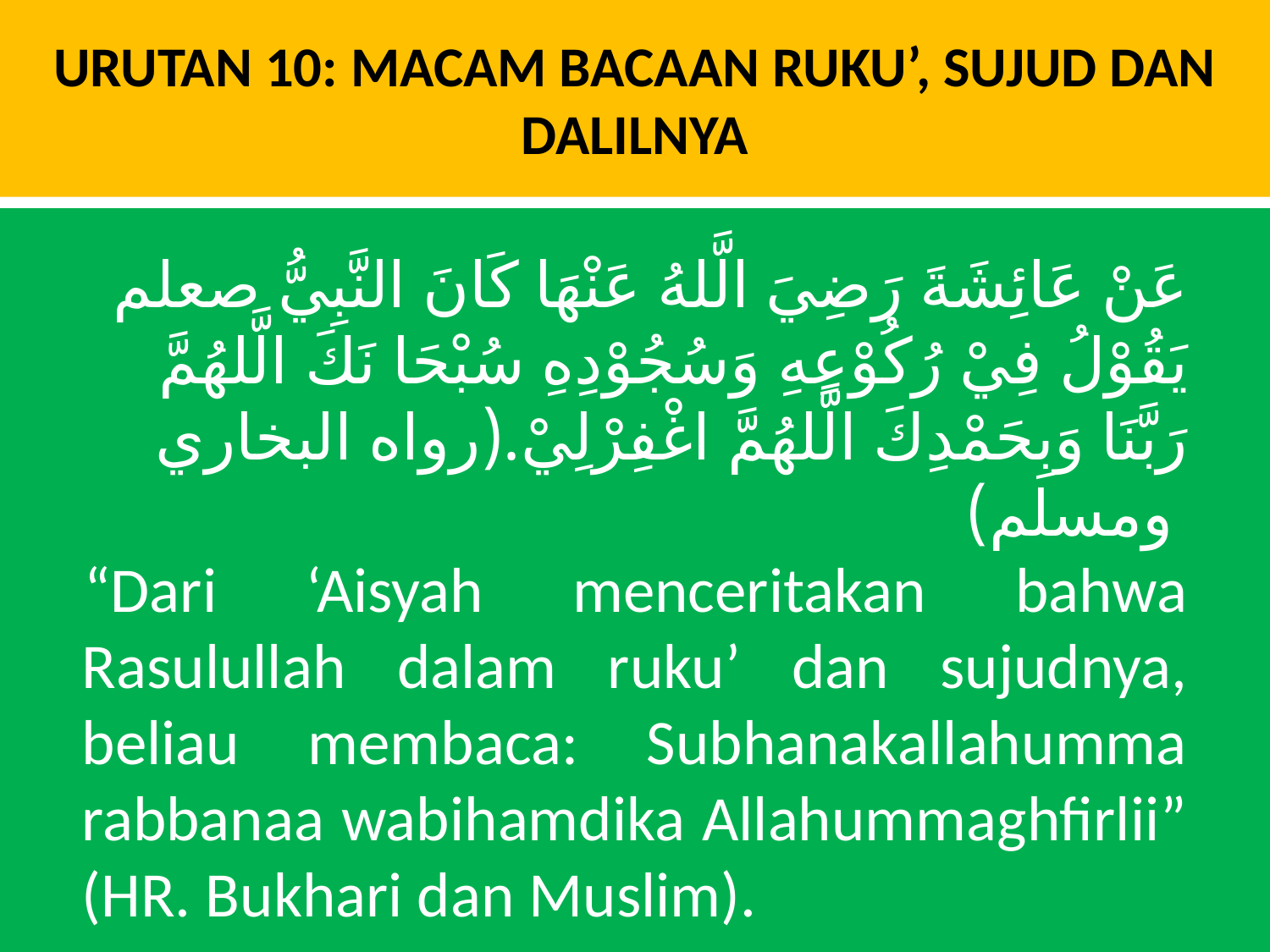

# URUTAN 10: MACAM BACAAN RUKU’, SUJUD DAN DALILNYA

عَنْ عَائِشَةَ رَضِيَ الَّلهُ عَنْهَا كَانَ النَّبِيُّ صعلم يَقُوْلُ فِيْ رُكُوْعِهِ وَسُجُوْدِهِ سُبْحَا نَكَ الَّلهُمَّ رَبَّنَا وَبِحَمْدِكَ الَّلهُمَّ اغْفِرْلِيْ.(رواه البخاري ومسلم)
“Dari ‘Aisyah menceritakan bahwa Rasulullah dalam ruku’ dan sujudnya, beliau membaca: Subhanakallahumma rabbanaa wabihamdika Allahummaghfirlii” (HR. Bukhari dan Muslim).